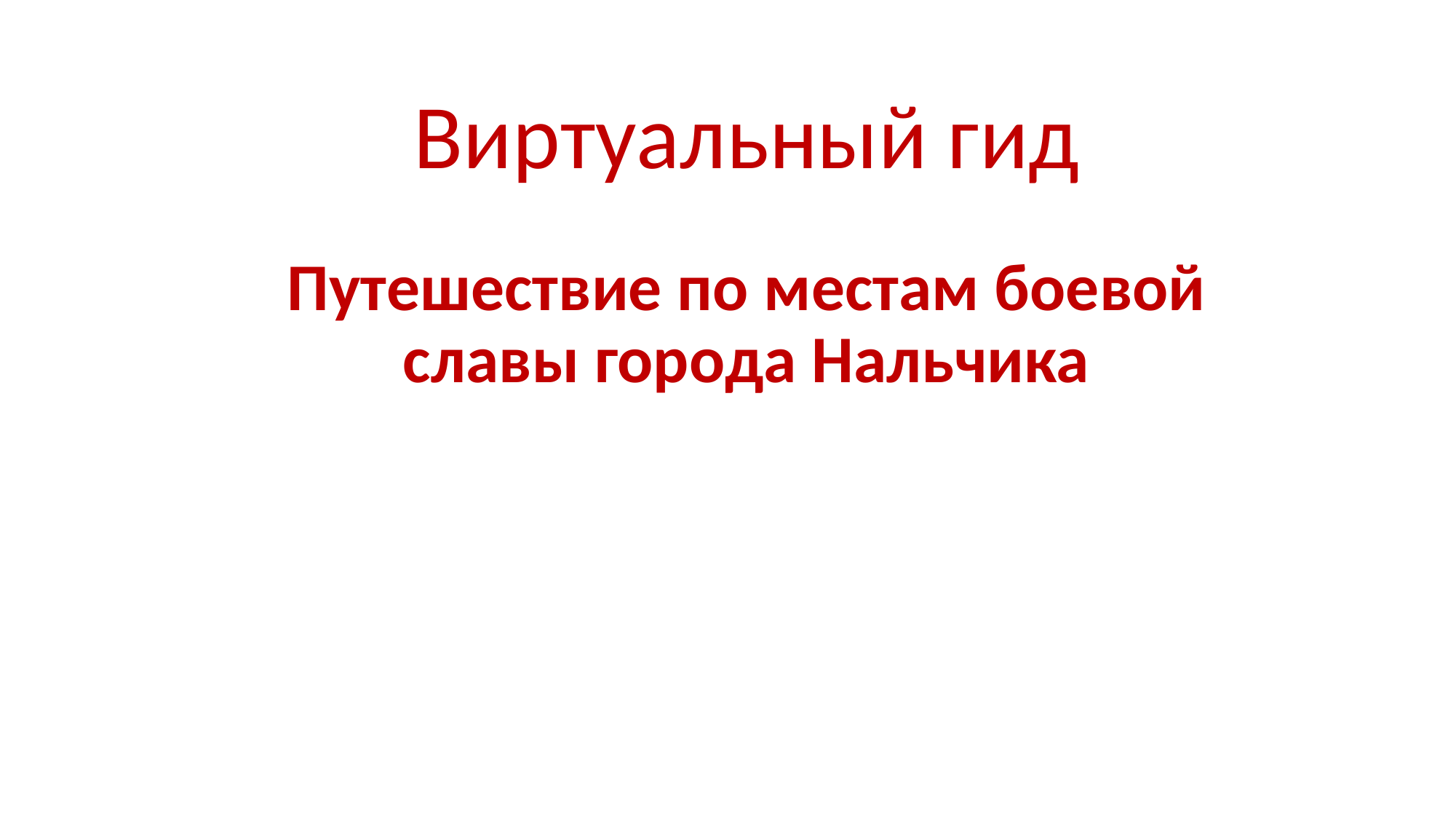

# Виртуальный гид
Путешествие по местам боевой славы города Нальчика